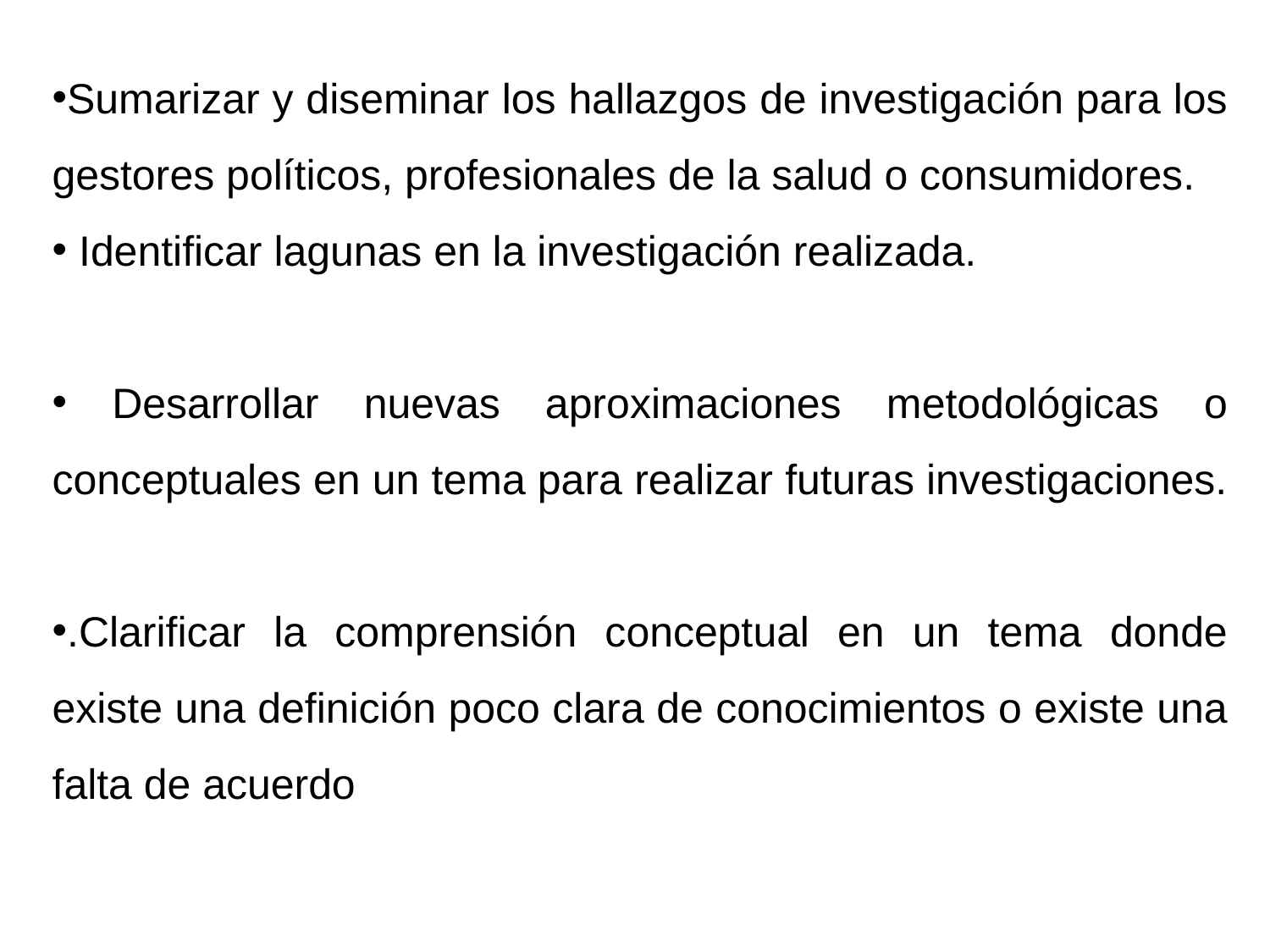

Sumarizar y diseminar los hallazgos de investigación para los gestores políticos, profesionales de la salud o consumidores.
 Identificar lagunas en la investigación realizada.

 Desarrollar nuevas aproximaciones metodológicas o conceptuales en un tema para realizar futuras investigaciones.

.Clarificar la comprensión conceptual en un tema donde existe una definición poco clara de conocimientos o existe una falta de acuerdo